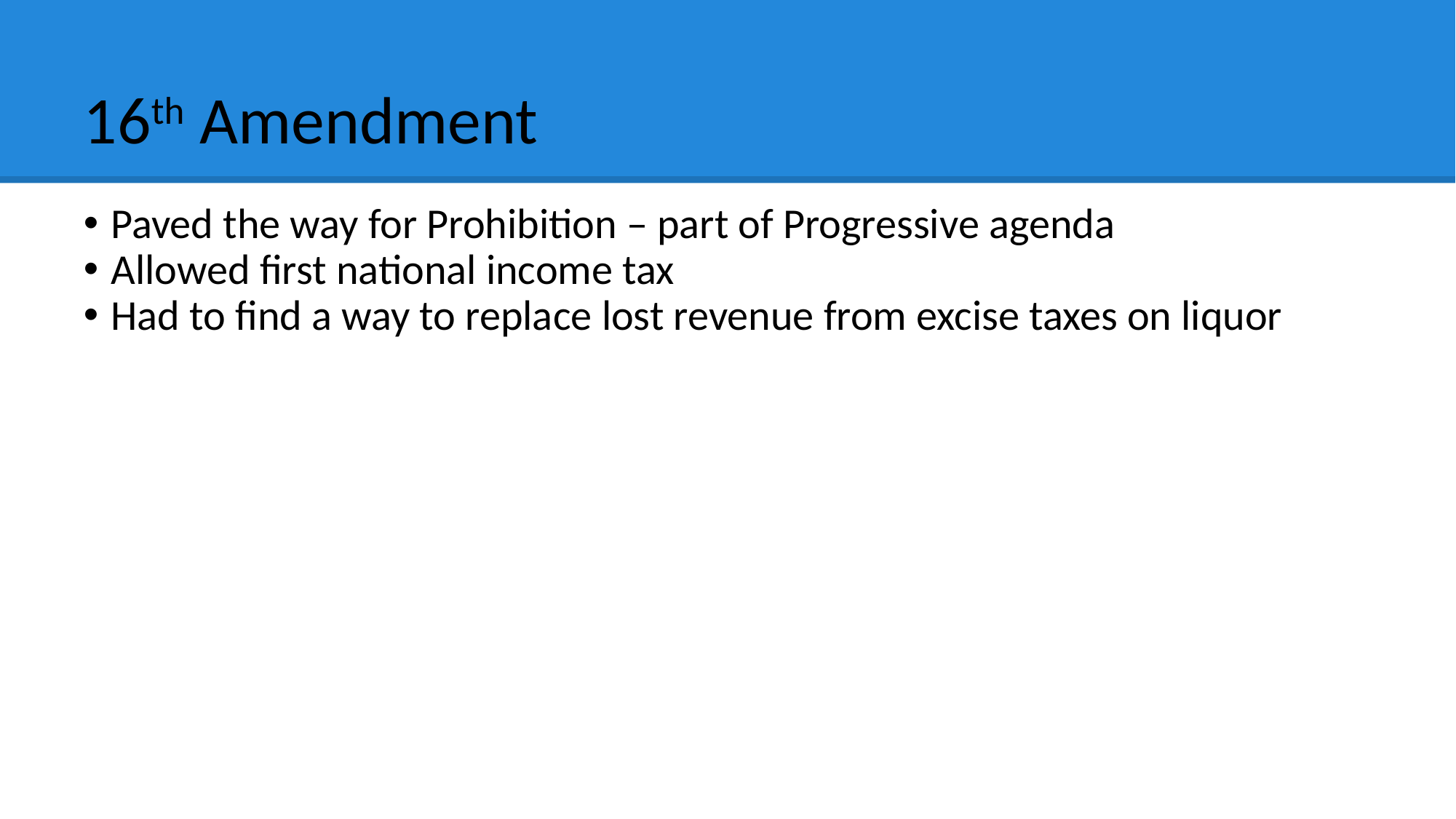

# 16th Amendment
Paved the way for Prohibition – part of Progressive agenda
Allowed first national income tax
Had to find a way to replace lost revenue from excise taxes on liquor